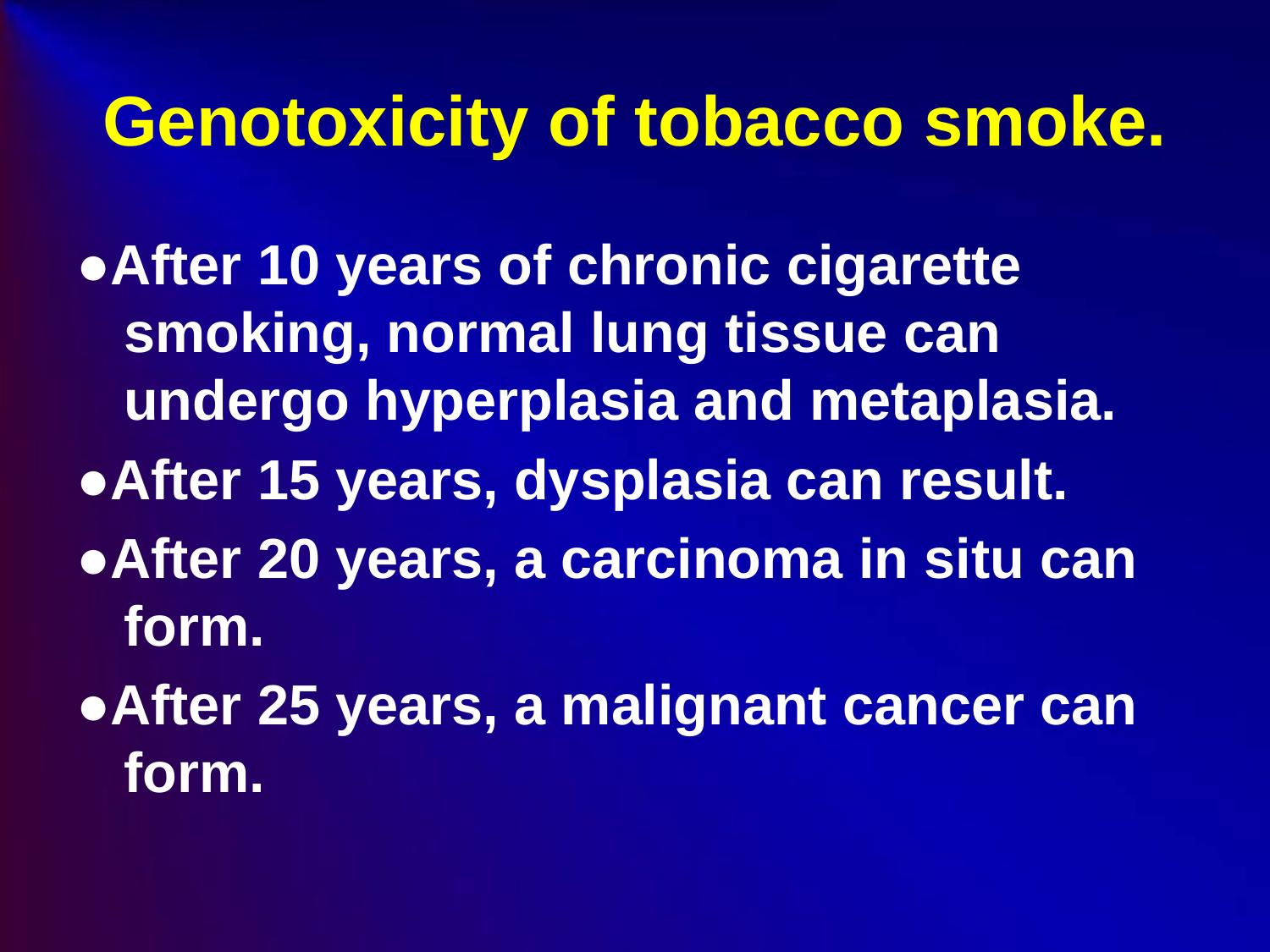

# Genotoxicity of tobacco smoke.
●After 10 years of chronic cigarette smoking, normal lung tissue can undergo hyperplasia and metaplasia.
●After 15 years, dysplasia can result.
●After 20 years, a carcinoma in situ can form.
●After 25 years, a malignant cancer can form.